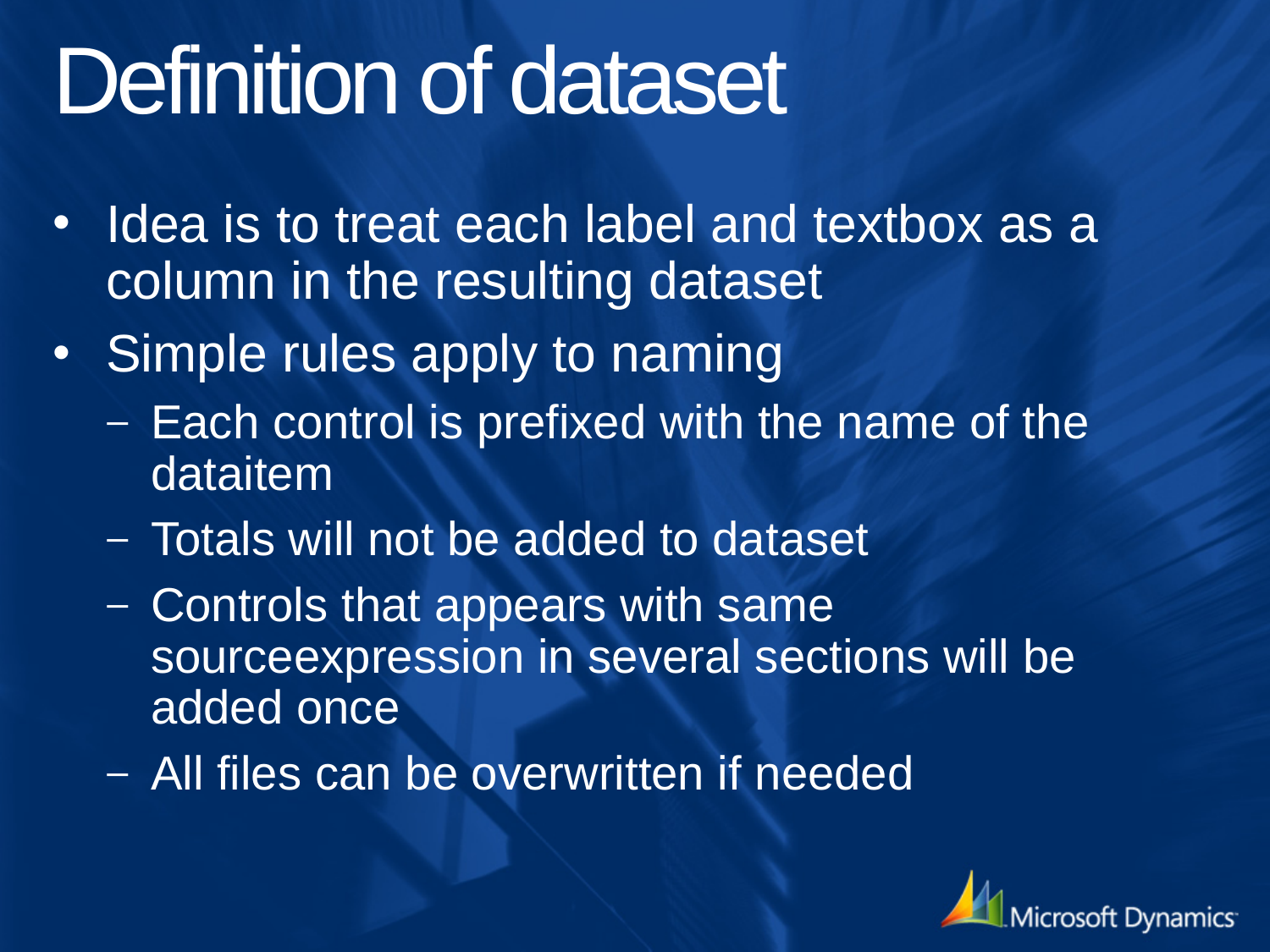

# Definition of dataset
Idea is to treat each label and textbox as a column in the resulting dataset
Simple rules apply to naming
Each control is prefixed with the name of the dataitem
Totals will not be added to dataset
Controls that appears with same sourceexpression in several sections will be added once
All files can be overwritten if needed